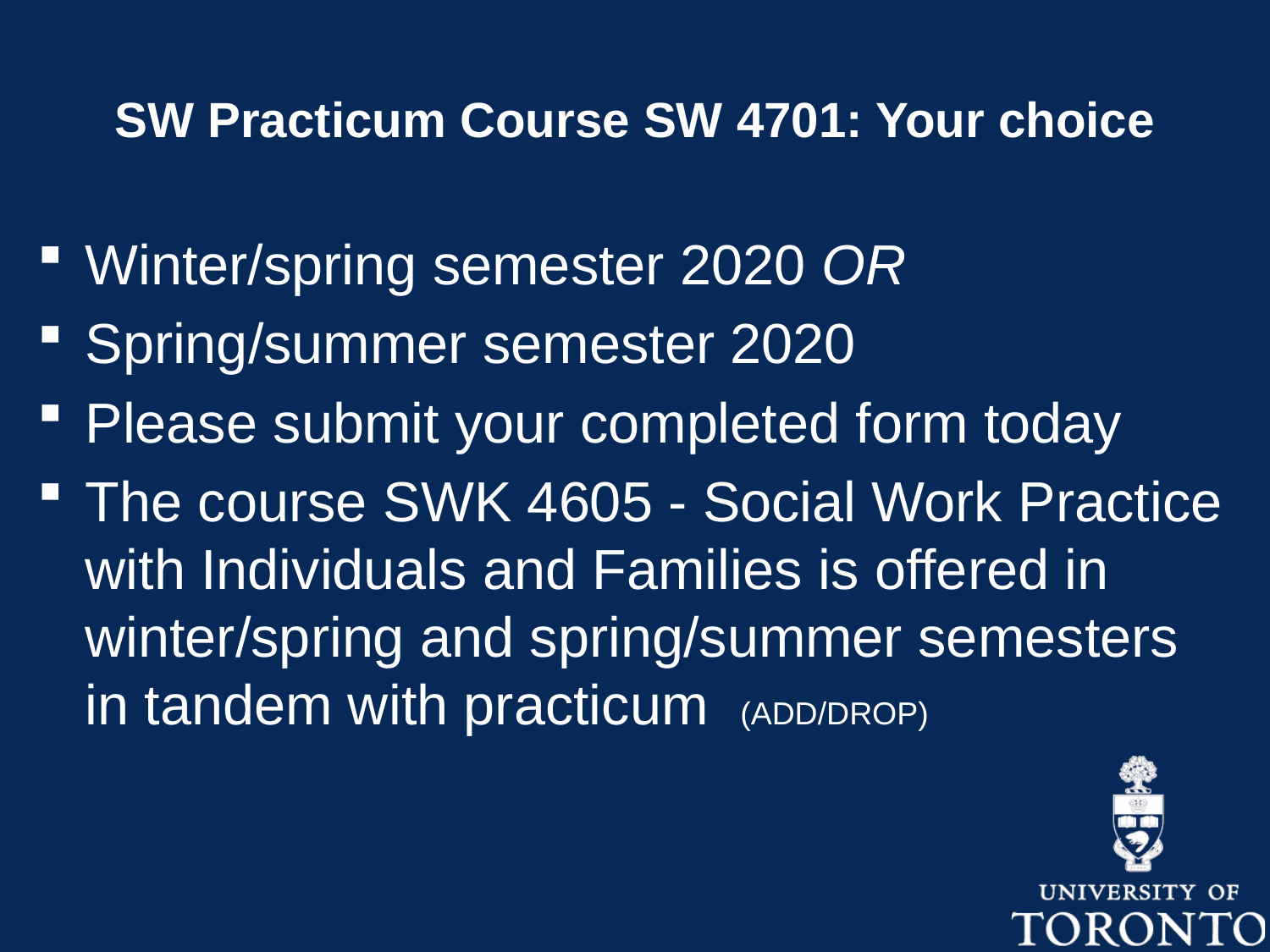

# SW Practicum Course SW 4701: Your choice
Winter/spring semester 2020 OR
Spring/summer semester 2020
Please submit your completed form today
The course SWK 4605 - Social Work Practice with Individuals and Families is offered in winter/spring and spring/summer semesters  in tandem with practicum  (ADD/DROP)